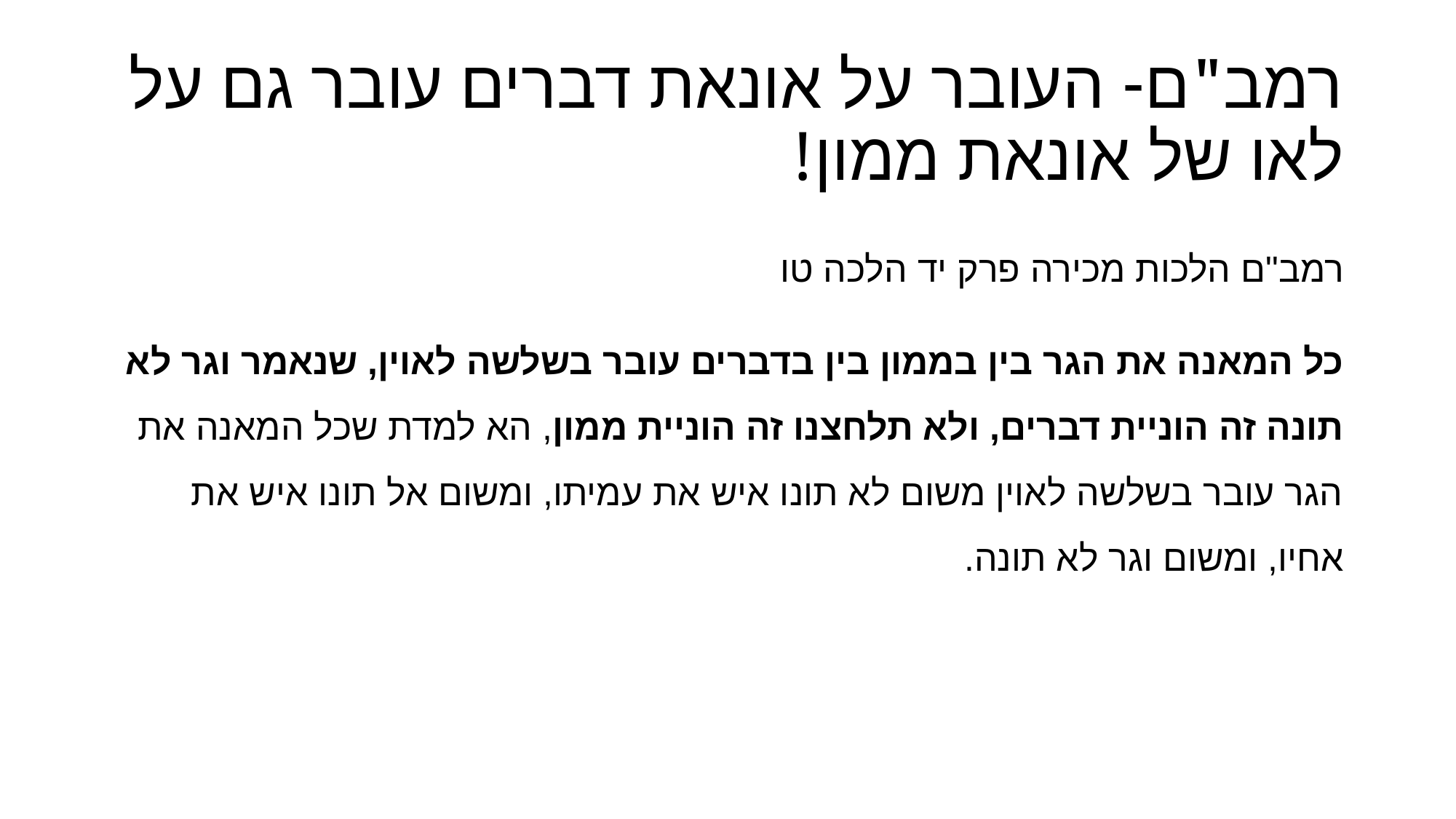

# רמב"ם- העובר על אונאת דברים עובר גם על לאו של אונאת ממון!
רמב"ם הלכות מכירה פרק יד הלכה טו
כל המאנה את הגר בין בממון בין בדברים עובר בשלשה לאוין, שנאמר וגר לא תונה זה הוניית דברים, ולא תלחצנו זה הוניית ממון, הא למדת שכל המאנה את הגר עובר בשלשה לאוין משום לא תונו איש את עמיתו, ומשום אל תונו איש את אחיו, ומשום וגר לא תונה.